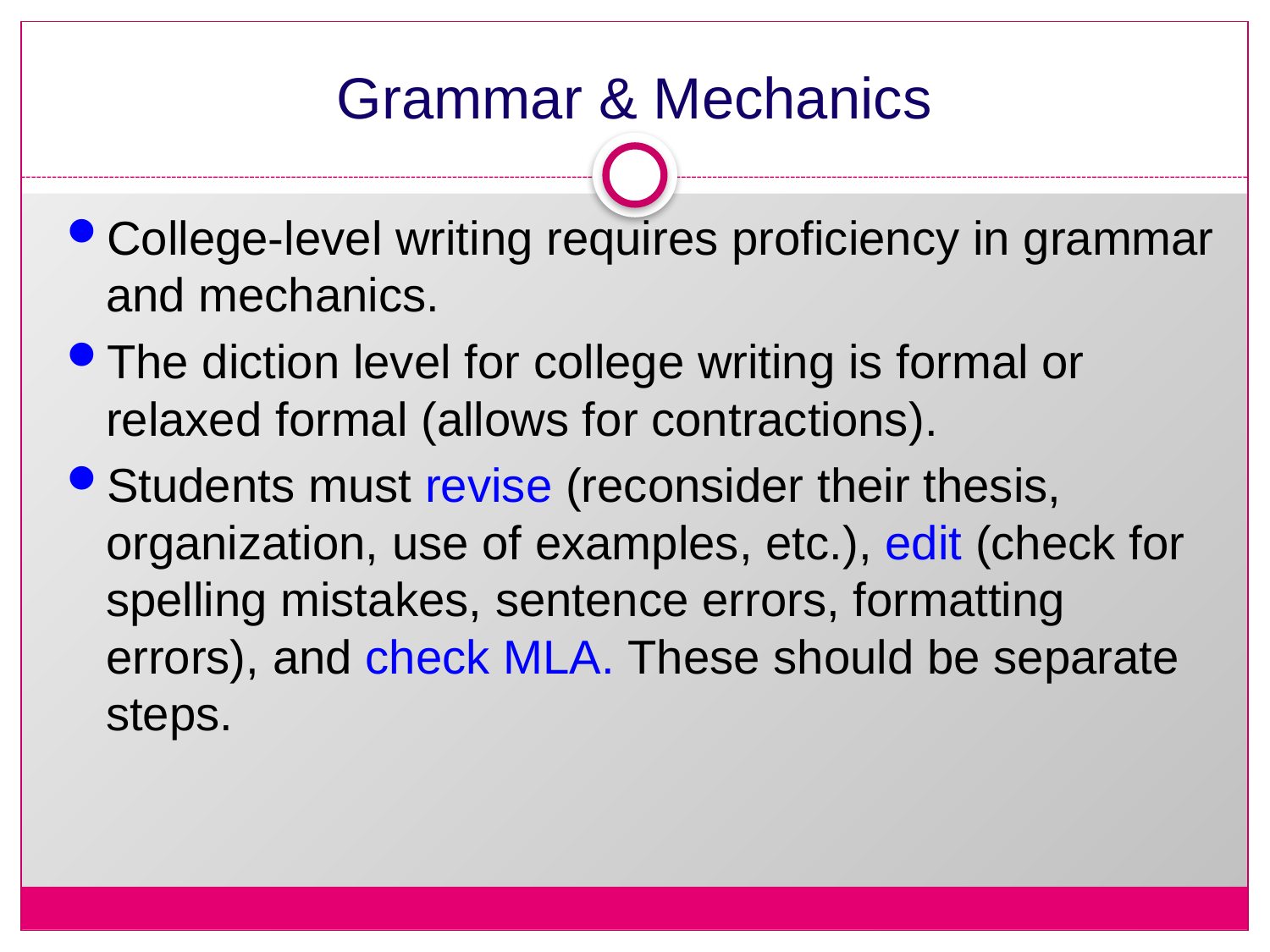

# Grammar & Mechanics
College-level writing requires proficiency in grammar and mechanics.
The diction level for college writing is formal or relaxed formal (allows for contractions).
Students must revise (reconsider their thesis, organization, use of examples, etc.), edit (check for spelling mistakes, sentence errors, formatting errors), and check MLA. These should be separate steps.